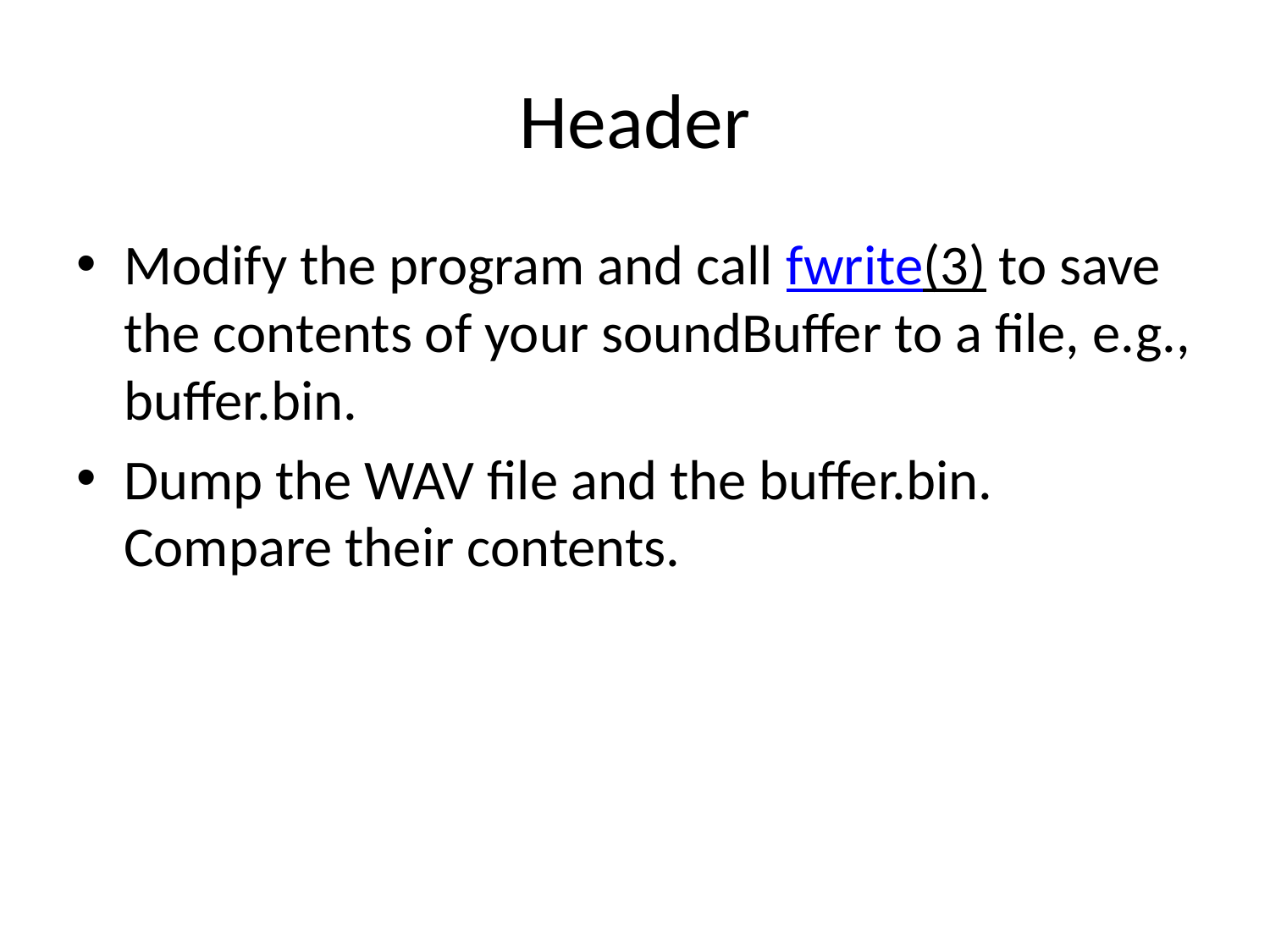

# Header
Modify the program and call fwrite(3) to save the contents of your soundBuffer to a file, e.g., buffer.bin.
Dump the WAV file and the buffer.bin. Compare their contents.